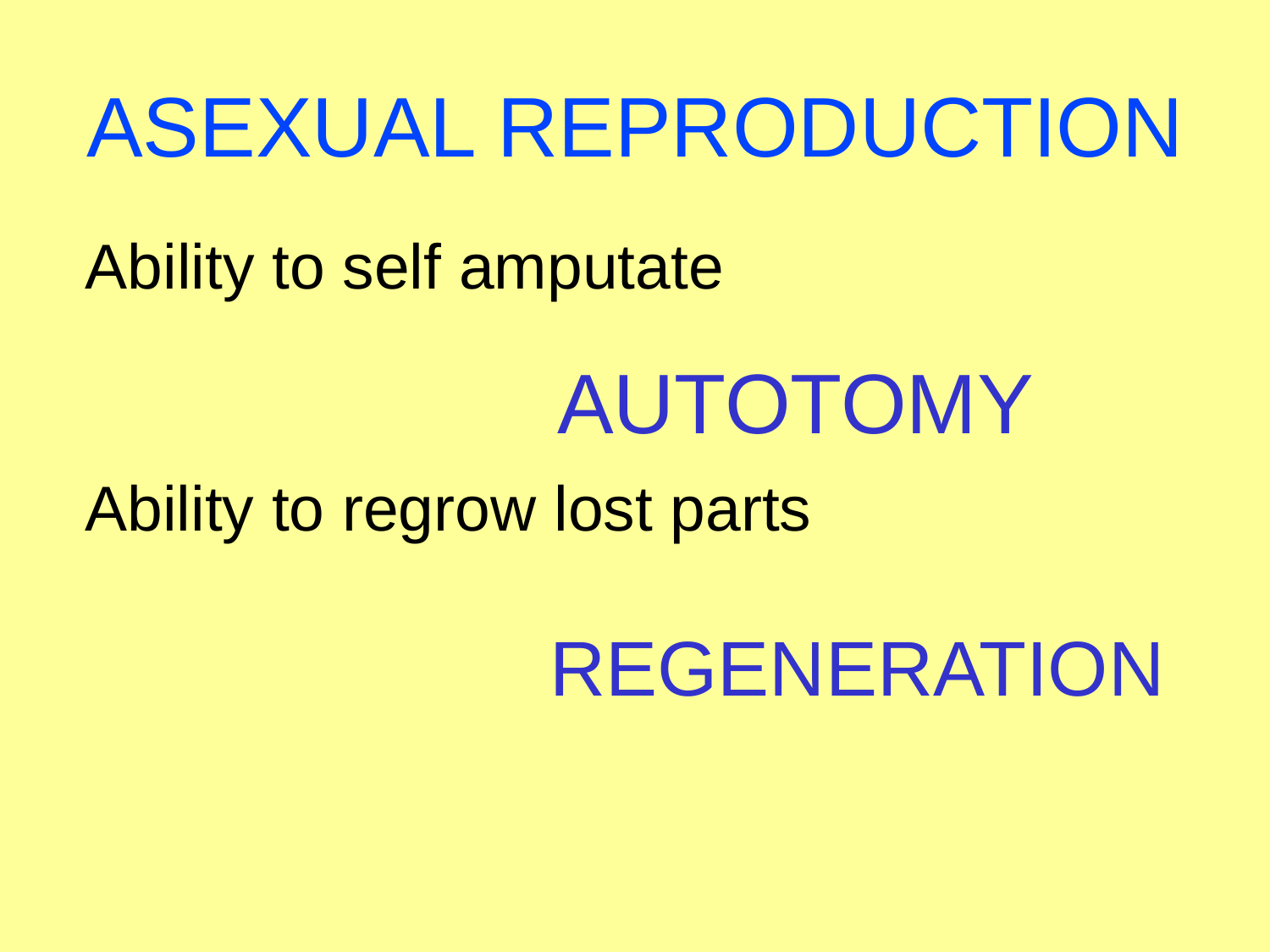

# ASEXUAL REPRODUCTION
Ability to self amputate

AUTOTOMY
Ability to regrow lost parts

REGENERATION